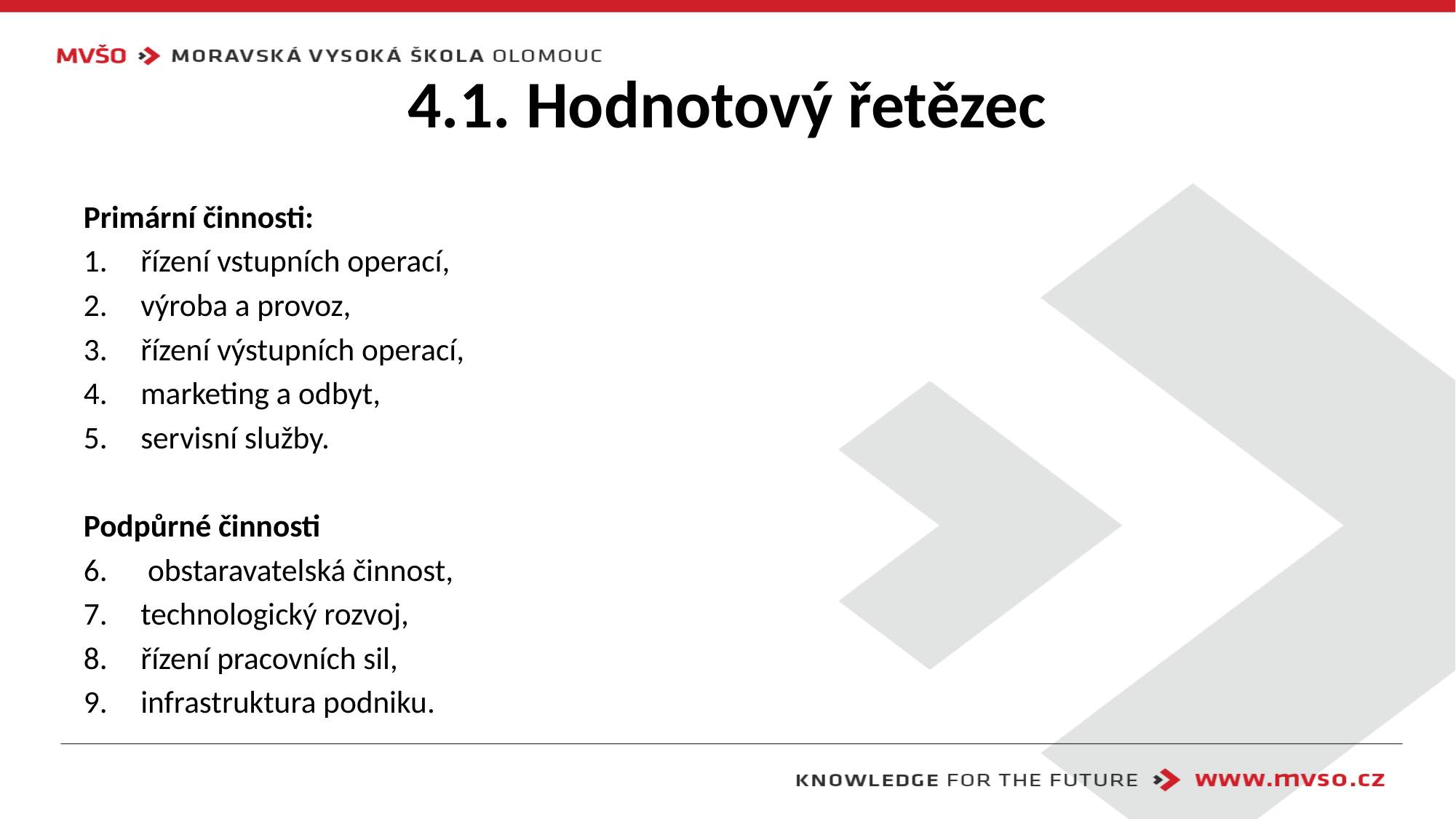

# 4.1. Hodnotový řetězec
Primární činnosti:
řízení vstupních operací,
výroba a provoz,
řízení výstupních operací,
marketing a odbyt,
servisní služby.

Podpůrné činnosti
 obstaravatelská činnost,
technologický rozvoj,
řízení pracovních sil,
infrastruktura podniku.